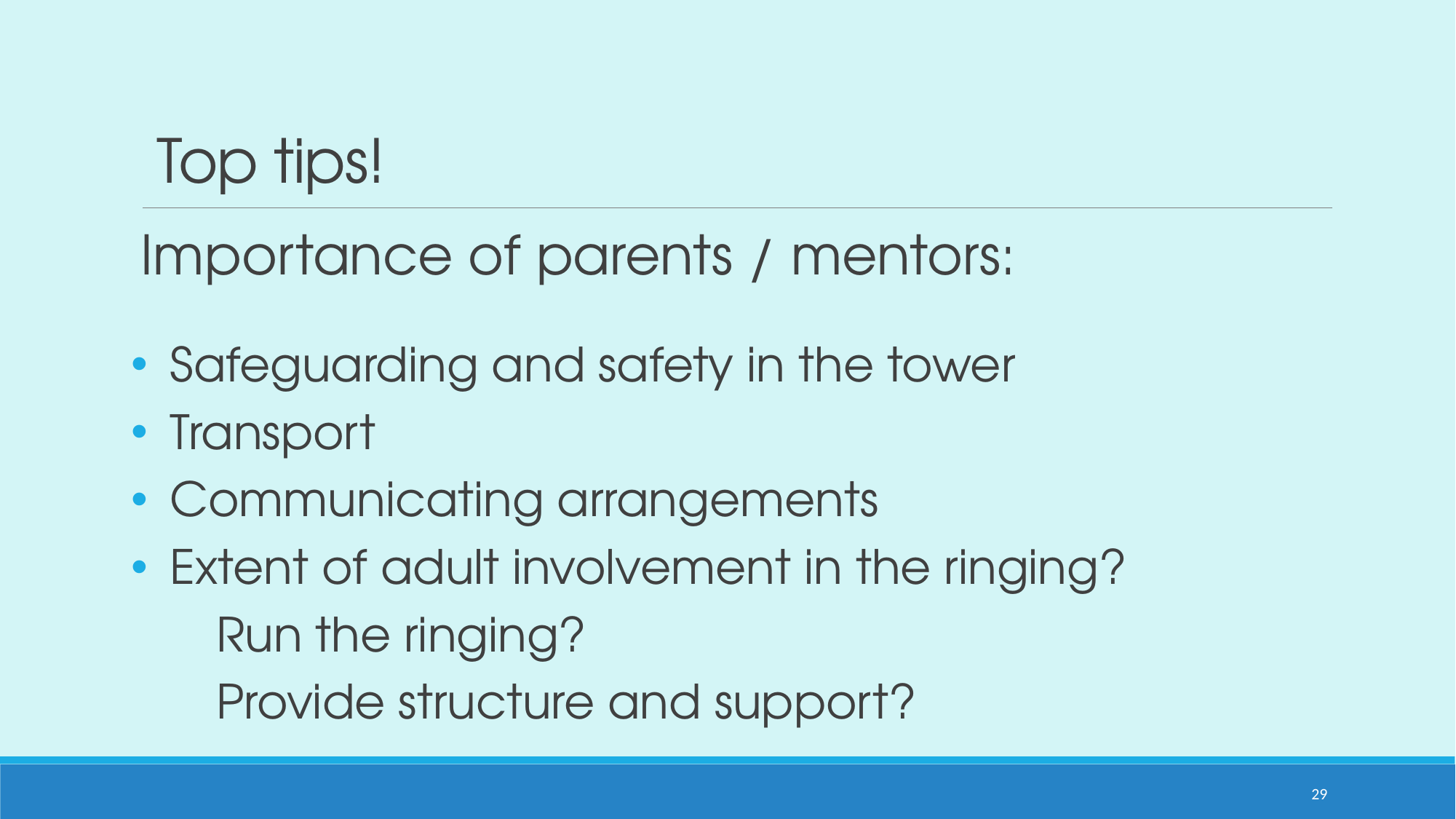

# Top tips!
Importance of parents / mentors:

  Safeguarding and safety in the tower
  Transport
  Communicating arrangements
  Extent of adult involvement in the ringing?
	Run the ringing?
	Provide structure and support?

29